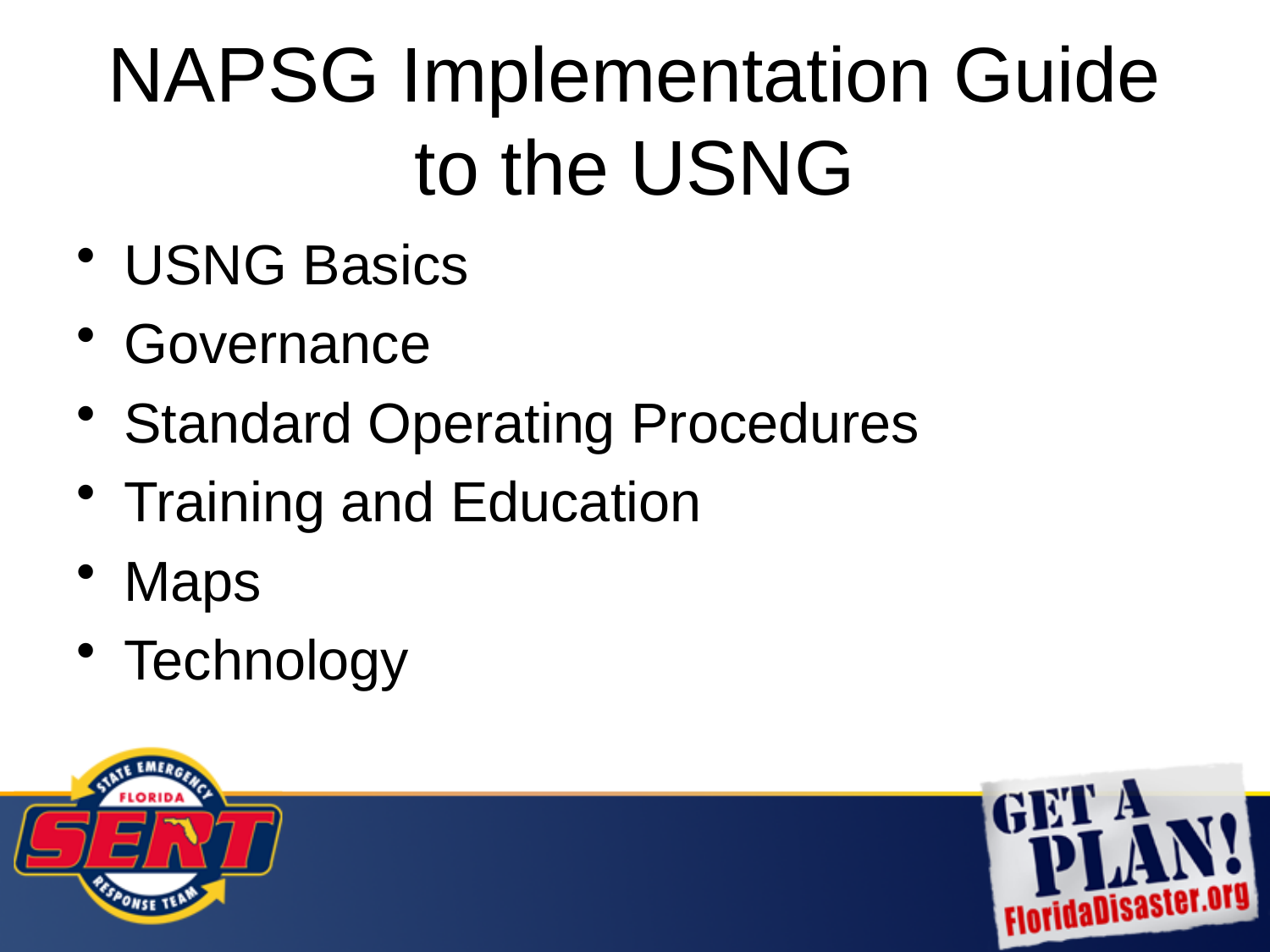

# NAPSG Implementation Guide to the USNG
USNG Basics
Governance
Standard Operating Procedures
Training and Education
Maps
Technology